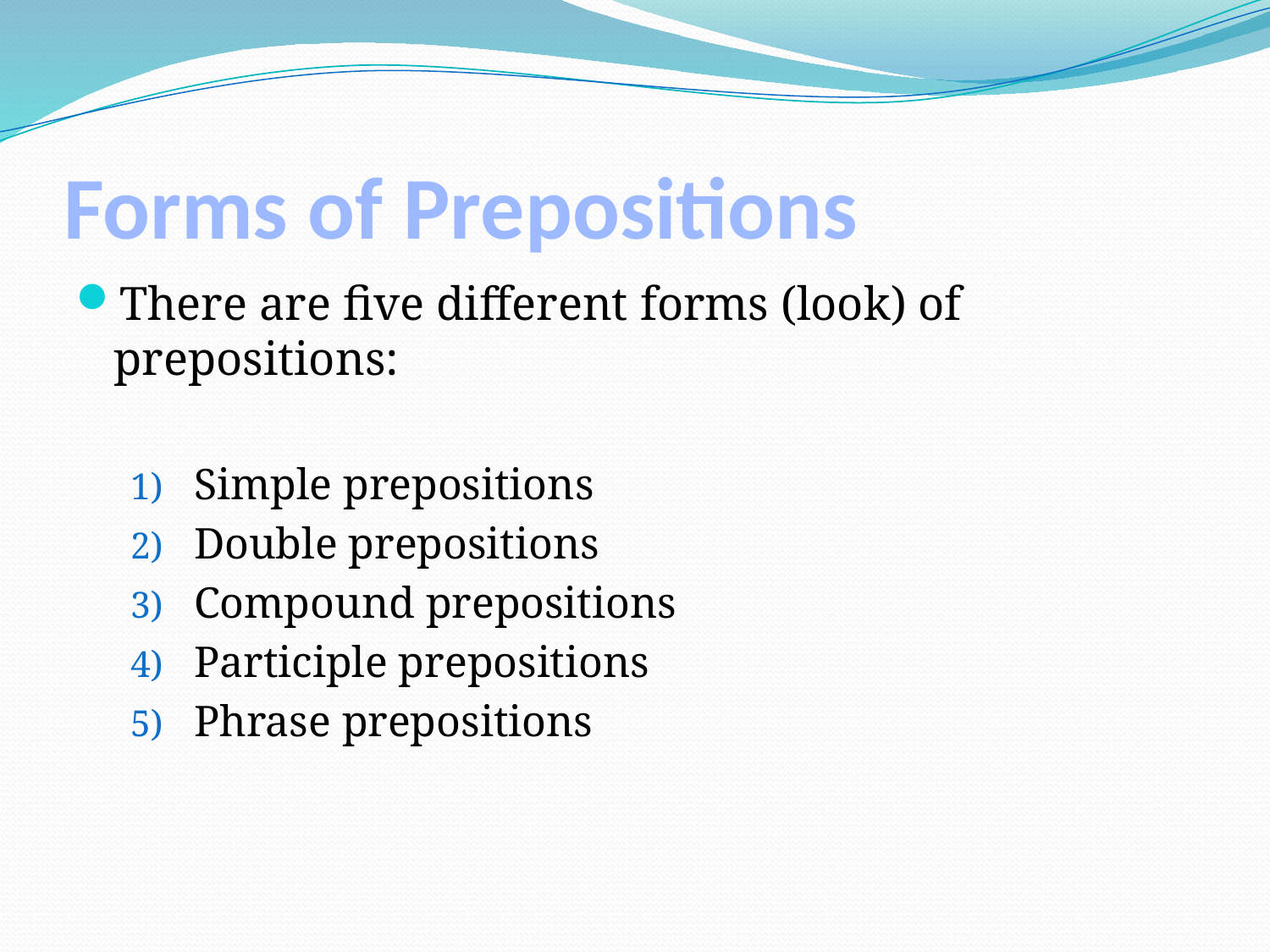

# Forms of Prepositions
There are five different forms (look) of prepositions:

Simple prepositions
Double prepositions
Compound prepositions
Participle prepositions
Phrase prepositions